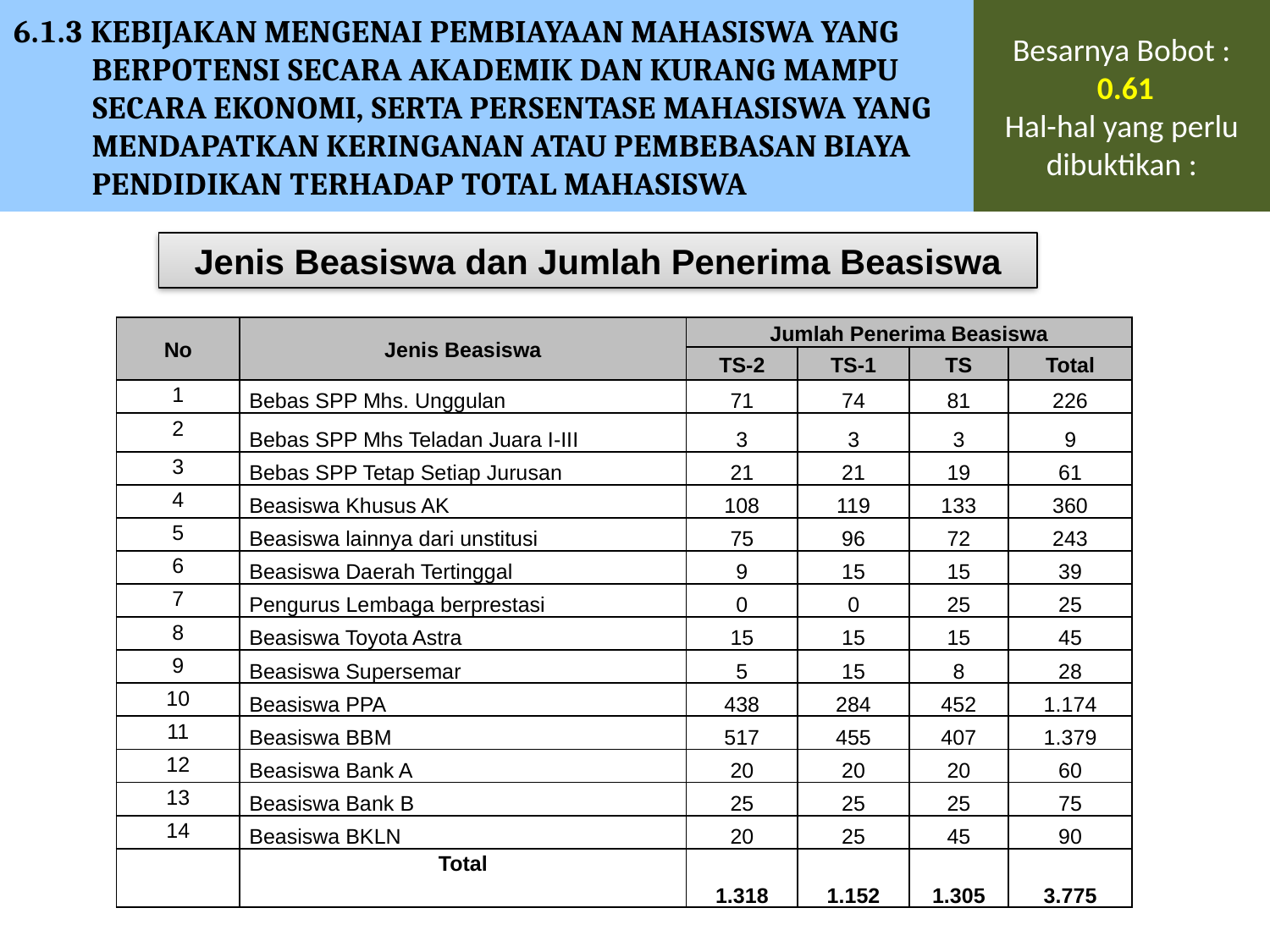

6.1.3 KEBIJAKAN MENGENAI PEMBIAYAAN MAHASISWA YANG BERPOTENSI SECARA AKADEMIK DAN KURANG MAMPU SECARA EKONOMI, SERTA PERSENTASE MAHASISWA YANG MENDAPATKAN KERINGANAN ATAU PEMBEBASAN BIAYA PENDIDIKAN TERHADAP TOTAL MAHASISWA
Besarnya Bobot :
 0.61
Hal-hal yang perlu dibuktikan :
Jenis Beasiswa dan Jumlah Penerima Beasiswa
| No | Jenis Beasiswa | Jumlah Penerima Beasiswa |  |  |  |
| --- | --- | --- | --- | --- | --- |
|  |  | TS-2 | TS-1 | TS | Total |
| 1 | Bebas SPP Mhs. Unggulan | 71 | 74 | 81 | 226 |
| 2 | Bebas SPP Mhs Teladan Juara I-III | 3 | 3 | 3 | 9 |
| 3 | Bebas SPP Tetap Setiap Jurusan | 21 | 21 | 19 | 61 |
| 4 | Beasiswa Khusus AK | 108 | 119 | 133 | 360 |
| 5 | Beasiswa lainnya dari unstitusi | 75 | 96 | 72 | 243 |
| 6 | Beasiswa Daerah Tertinggal | 9 | 15 | 15 | 39 |
| 7 | Pengurus Lembaga berprestasi | 0 | 0 | 25 | 25 |
| 8 | Beasiswa Toyota Astra | 15 | 15 | 15 | 45 |
| 9 | Beasiswa Supersemar | 5 | 15 | 8 | 28 |
| 10 | Beasiswa PPA | 438 | 284 | 452 | 1.174 |
| 11 | Beasiswa BBM | 517 | 455 | 407 | 1.379 |
| 12 | Beasiswa Bank A | 20 | 20 | 20 | 60 |
| 13 | Beasiswa Bank B | 25 | 25 | 25 | 75 |
| 14 | Beasiswa BKLN | 20 | 25 | 45 | 90 |
|  | Total | 1.318 | 1.152 | 1.305 | 3.775 |